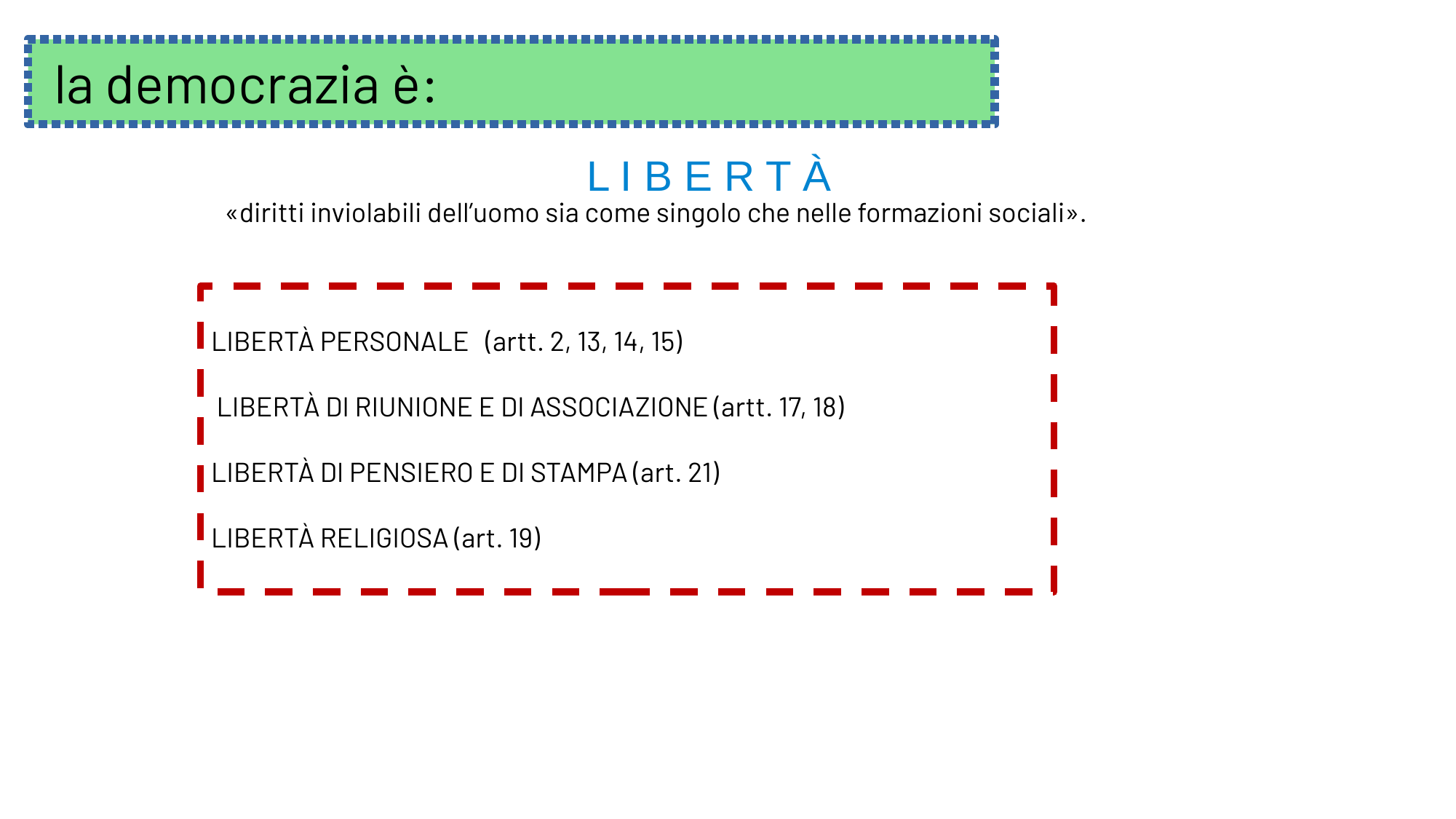

la democrazia è:
L I B E R T À
«diritti inviolabili dell’uomo sia come singolo che nelle formazioni sociali».

LIBERTÀ PERSONALE   (artt. 2, 13, 14, 15)
 LIBERTÀ DI RIUNIONE E DI ASSOCIAZIONE (artt. 17, 18)
LIBERTÀ DI PENSIERO E DI STAMPA (art. 21)
LIBERTÀ RELIGIOSA (art. 19)